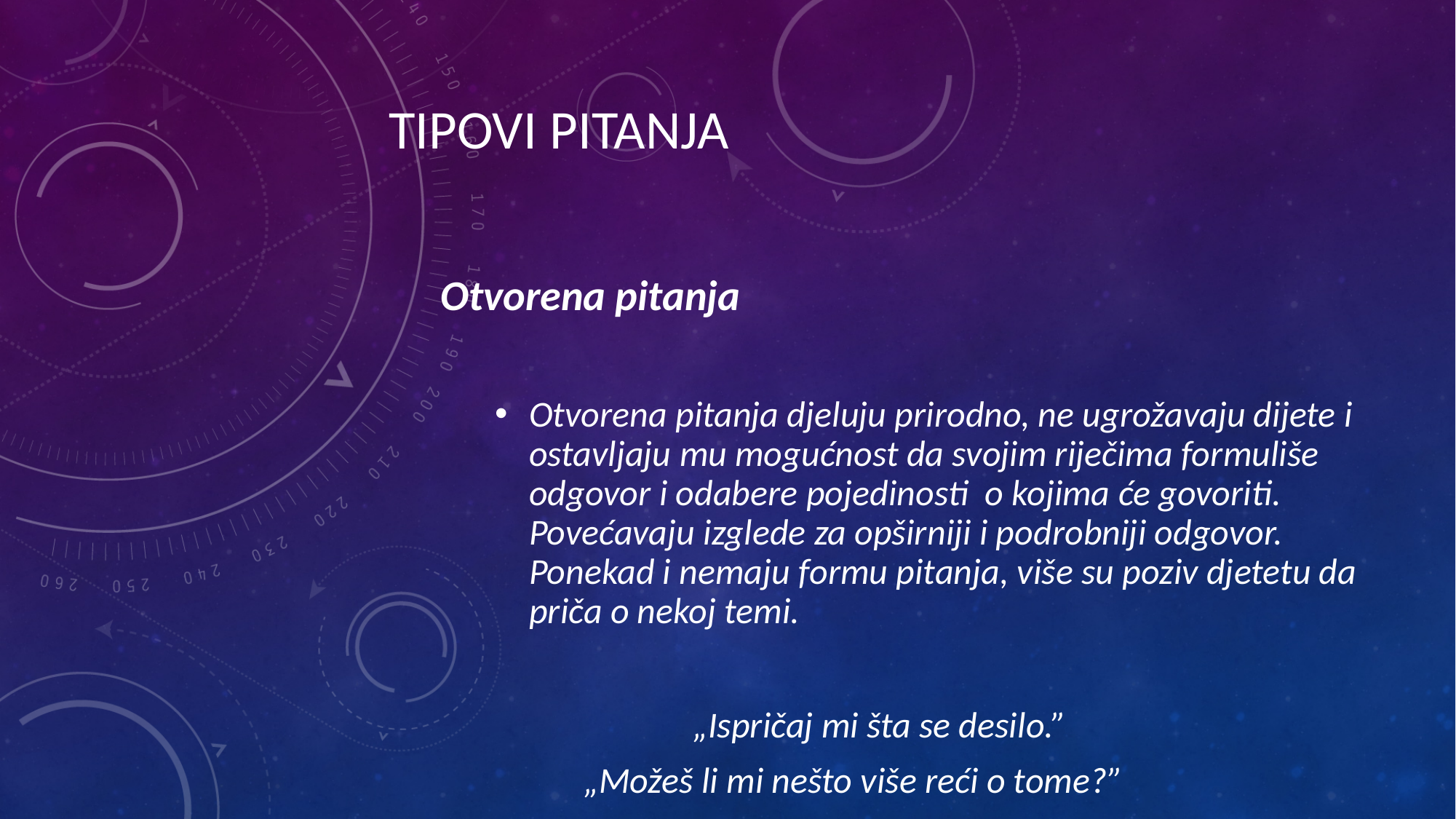

TIPOVI PITANJA
Otvorena pitanja

Otvorena pitanja djeluju prirodno, ne ugrožavaju dijete i ostavljaju mu mogućnost da svojim riječima formuliše odgovor i odabere pojedinosti  o kojima će govoriti. Povećavaju izglede za opširniji i podrobniji odgovor. Ponekad i nemaju formu pitanja, više su poziv djetetu da priča o nekoj temi.

			„Ispričaj mi šta se desilo.”
		„Možeš li mi nešto više reći o tome?”